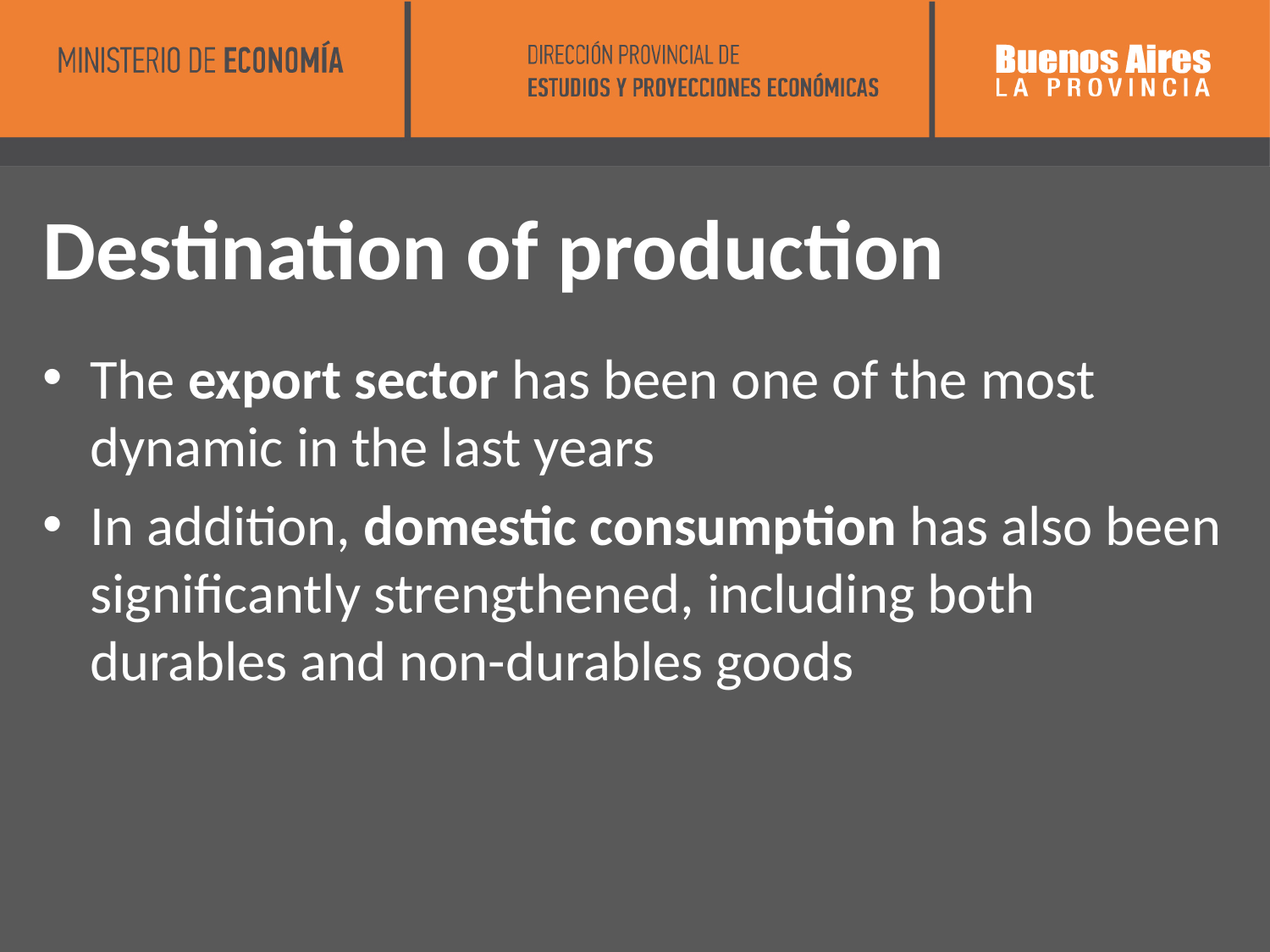

Destination of production

The export sector has been one of the most dynamic in the last years
In addition, domestic consumption has also been significantly strengthened, including both durables and non-durables goods